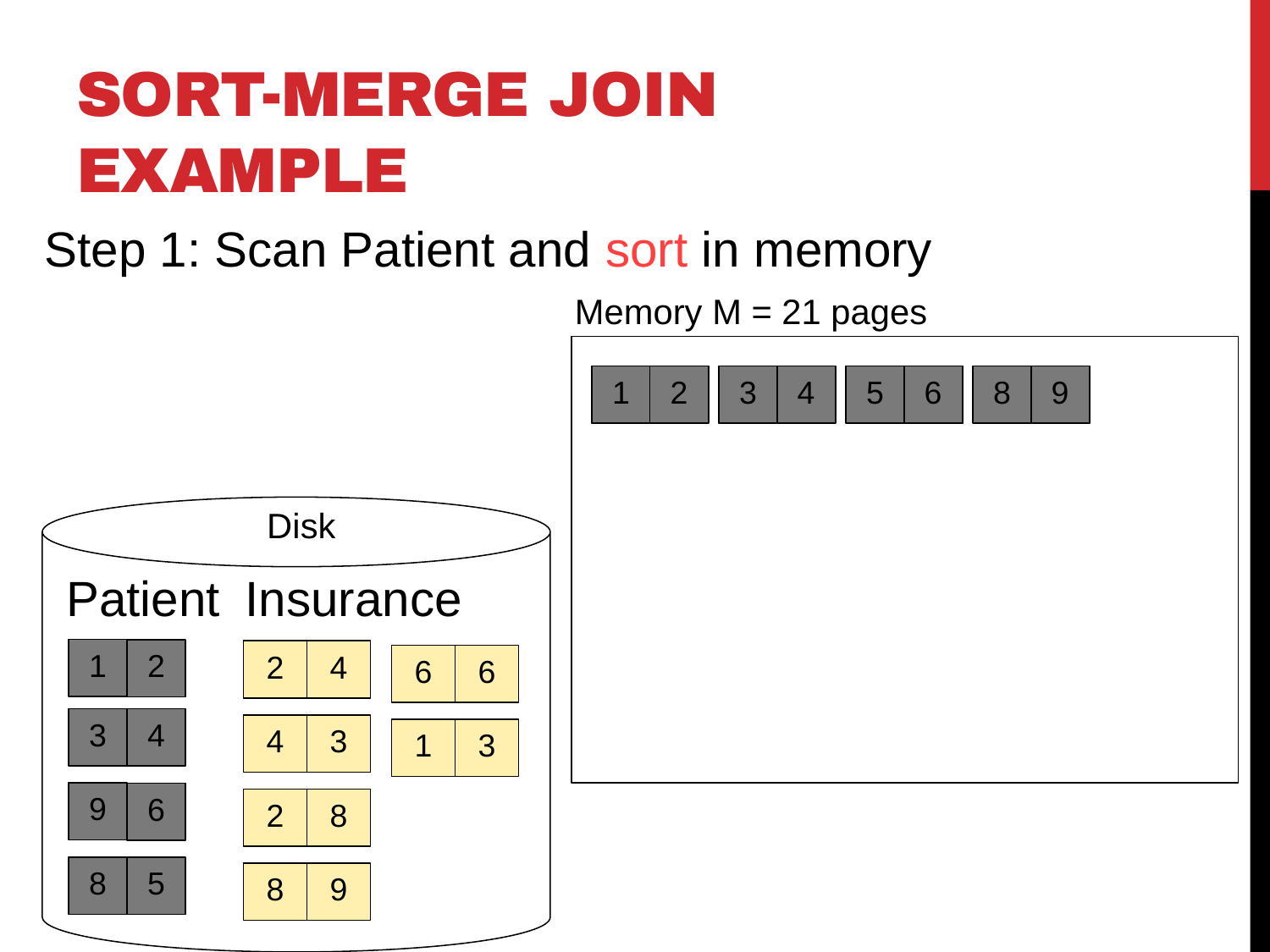

# Sort-Merge Join Example
Step 1: Scan Patient and sort in memory
Memory M = 21 pages

1
2
3
4
5
6
8
9

Disk
Patient
Insurance
1
2
2
4
6
6
3
4
4
3
1
3
9
6
2
8
8
5
8
9